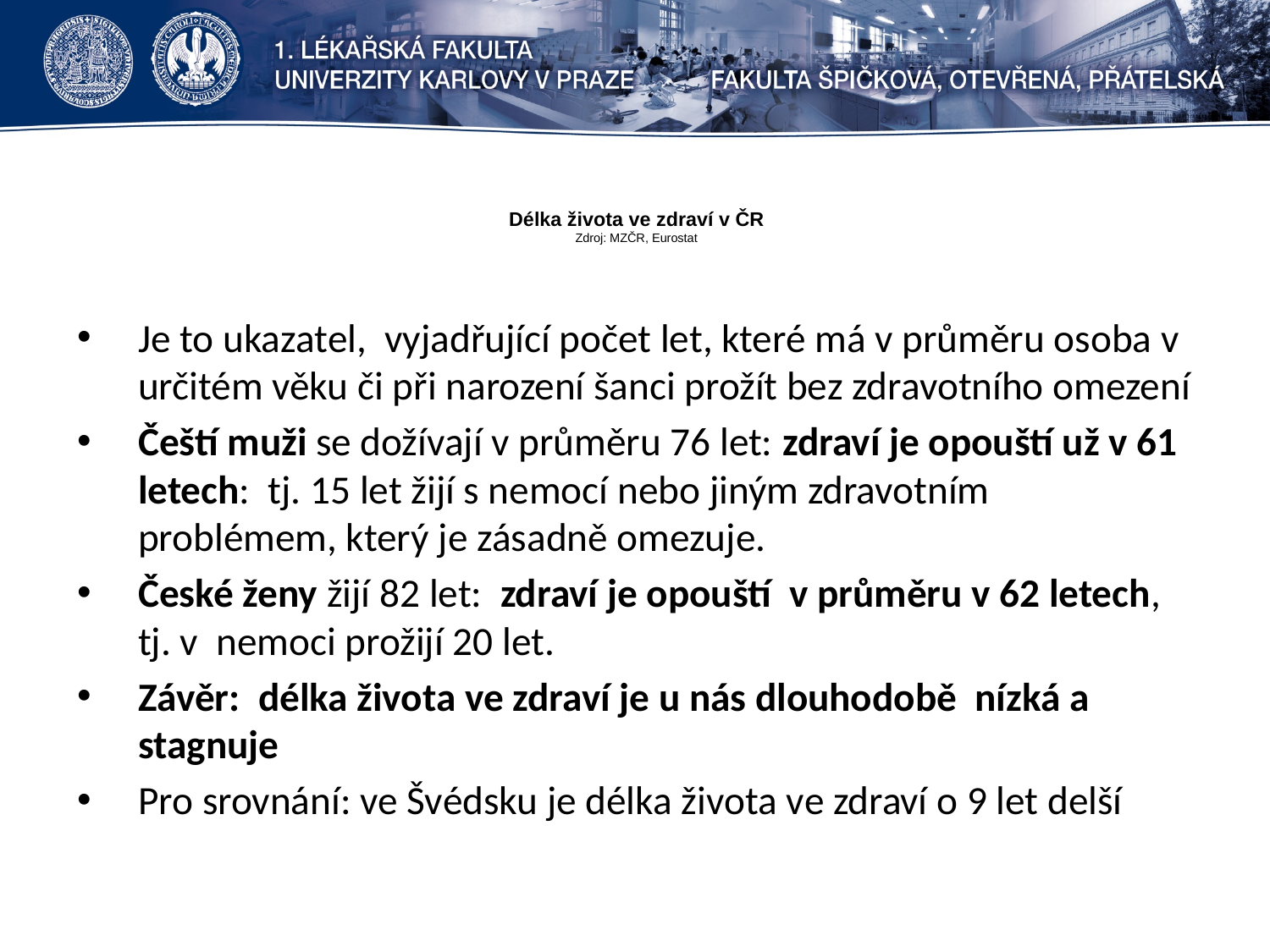

# Délka života ve zdraví v ČR Zdroj: MZČR, Eurostat
Je to ukazatel,  vyjadřující počet let, které má v průměru osoba v určitém věku či při narození šanci prožít bez zdravotního omezení
Čeští muži se dožívají v průměru 76 let: zdraví je opouští už v 61 letech:  tj. 15 let žijí s nemocí nebo jiným zdravotním problémem, který je zásadně omezuje.
České ženy žijí 82 let:  zdraví je opouští  v průměru v 62 letech, tj. v  nemoci prožijí 20 let.
Závěr:  délka života ve zdraví je u nás dlouhodobě  nízká a stagnuje
Pro srovnání: ve Švédsku je délka života ve zdraví o 9 let delší